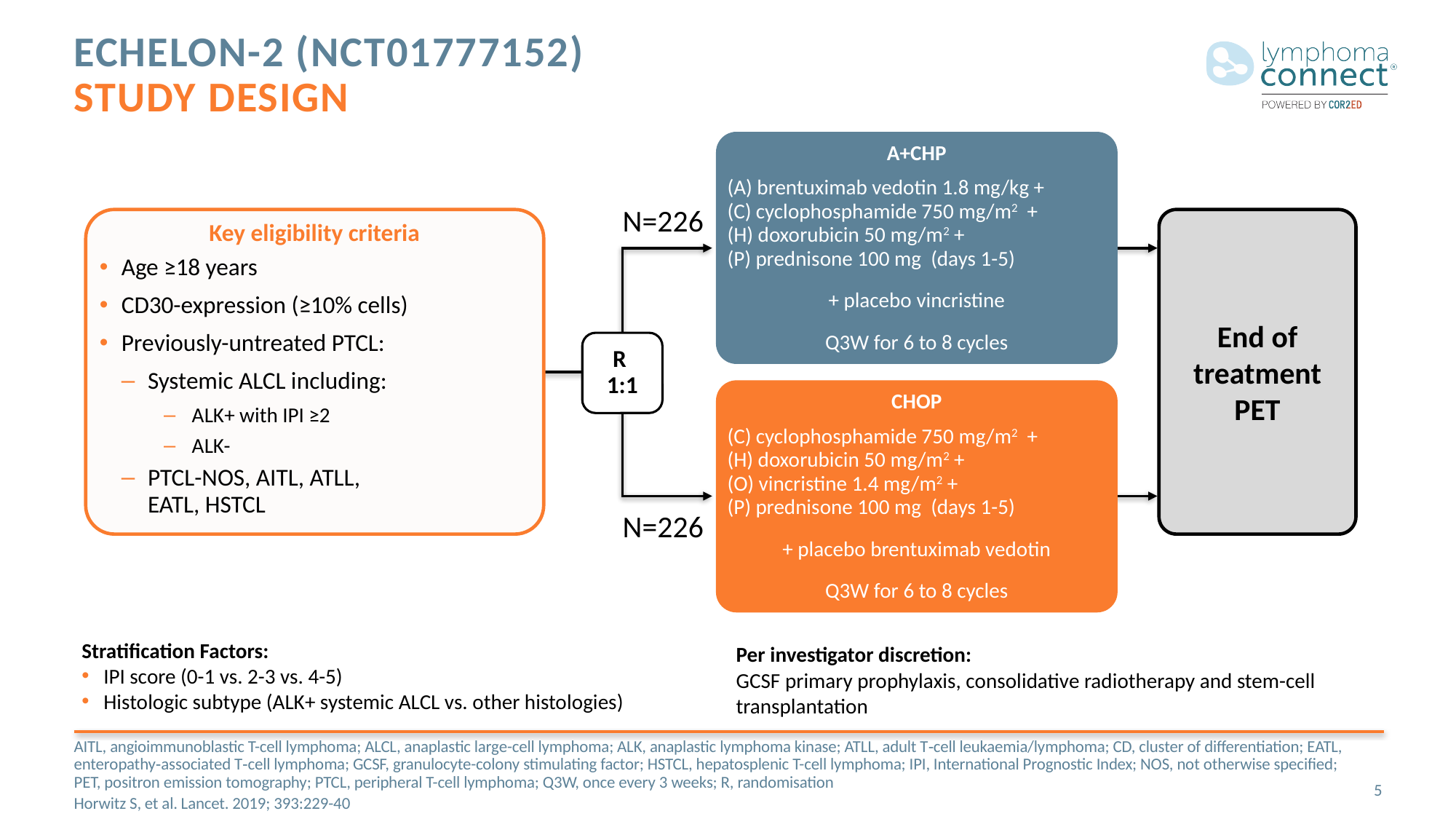

# ECHELON-2 (NCT01777152) Study Design
A+CHP
(A) brentuximab vedotin 1.8 mg/kg +
(C) cyclophosphamide 750 mg/m2  +
(H) doxorubicin 50 mg/m2 +
(P) prednisone 100 mg  (days 1-5)
+ placebo vincristine
Q3W for 6 to 8 cycles
N=226
Key eligibility criteria
Age ≥18 years
CD30-expression (≥10% cells)
Previously-untreated PTCL:
Systemic ALCL including:
ALK+ with IPI ≥2
ALK-
PTCL-NOS, AITL, ATLL,
EATL, HSTCL
End of treatment
PET
R
1:1
CHOP
(C) cyclophosphamide 750 mg/m2  +
(H) doxorubicin 50 mg/m2 +
(O) vincristine 1.4 mg/m2 +
(P) prednisone 100 mg  (days 1-5)
+ placebo brentuximab vedotin
Q3W for 6 to 8 cycles
N=226
Stratification Factors:
IPI score (0-1 vs. 2-3 vs. 4-5)
Histologic subtype (ALK+ systemic ALCL vs. other histologies)
Per investigator discretion:
GCSF primary prophylaxis, consolidative radiotherapy and stem-cell transplantation
AITL, angioimmunoblastic T-cell lymphoma; ALCL, anaplastic large-cell lymphoma; ALK, anaplastic lymphoma kinase; ATLL, adult T‑cell leukaemia/lymphoma; CD, cluster of differentiation; EATL, enteropathy‑associated T‑cell lymphoma; GCSF, granulocyte-colony stimulating factor; HSTCL, hepatosplenic T-cell lymphoma; IPI, International Prognostic Index; NOS, not otherwise specified; PET, positron emission tomography; PTCL, peripheral T-cell lymphoma; Q3W, once every 3 weeks; R, randomisation
Horwitz S, et al. Lancet. 2019; 393:229-40
5